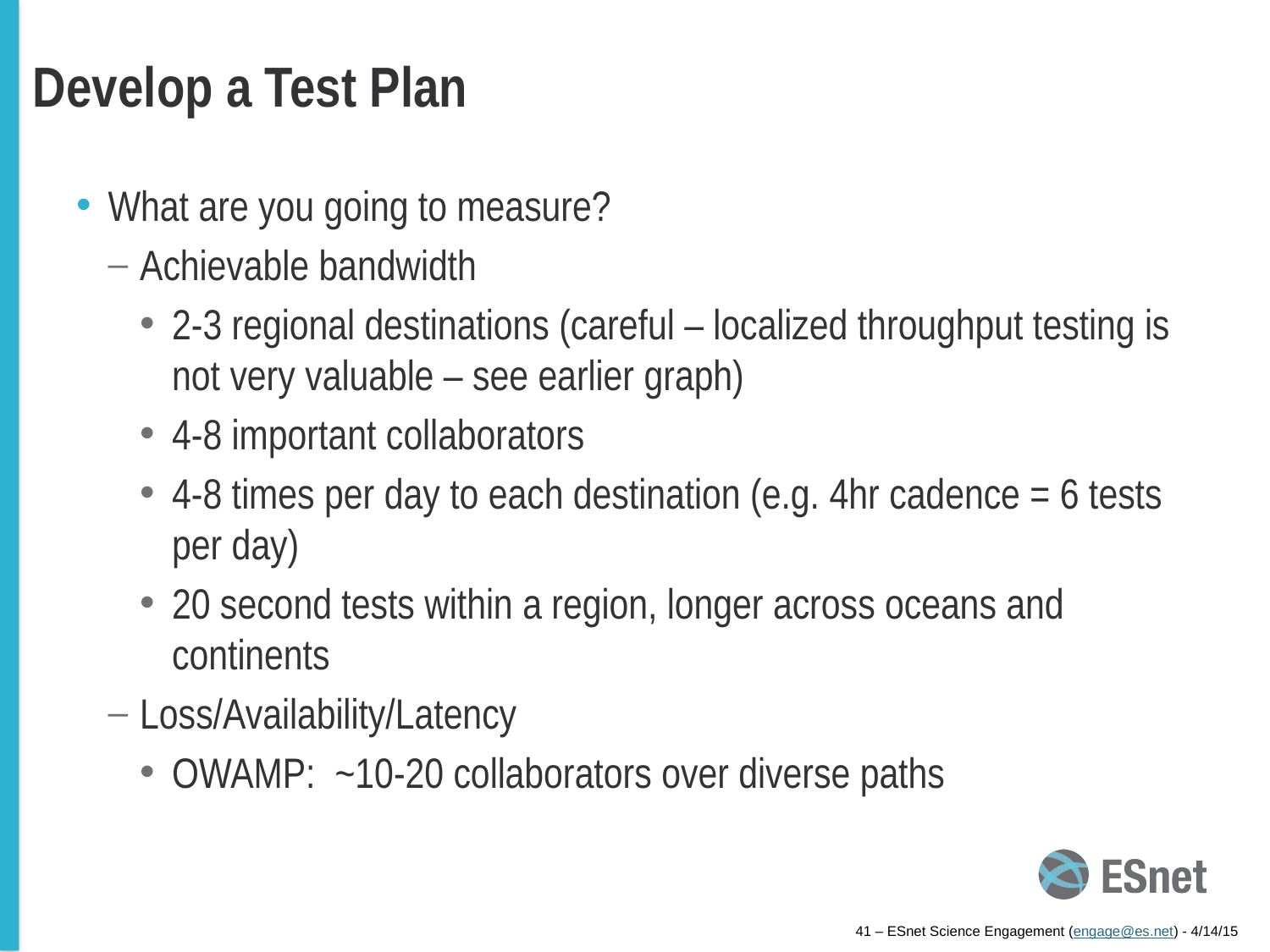

# Develop a Test Plan
What are you going to measure?
Achievable bandwidth
2-3 regional destinations (careful – localized throughput testing is not very valuable – see earlier graph)
4-8 important collaborators
4-8 times per day to each destination (e.g. 4hr cadence = 6 tests per day)
20 second tests within a region, longer across oceans and continents
Loss/Availability/Latency
OWAMP:  ~10-20 collaborators over diverse paths

41 – ESnet Science Engagement (engage@es.net) - 4/14/15